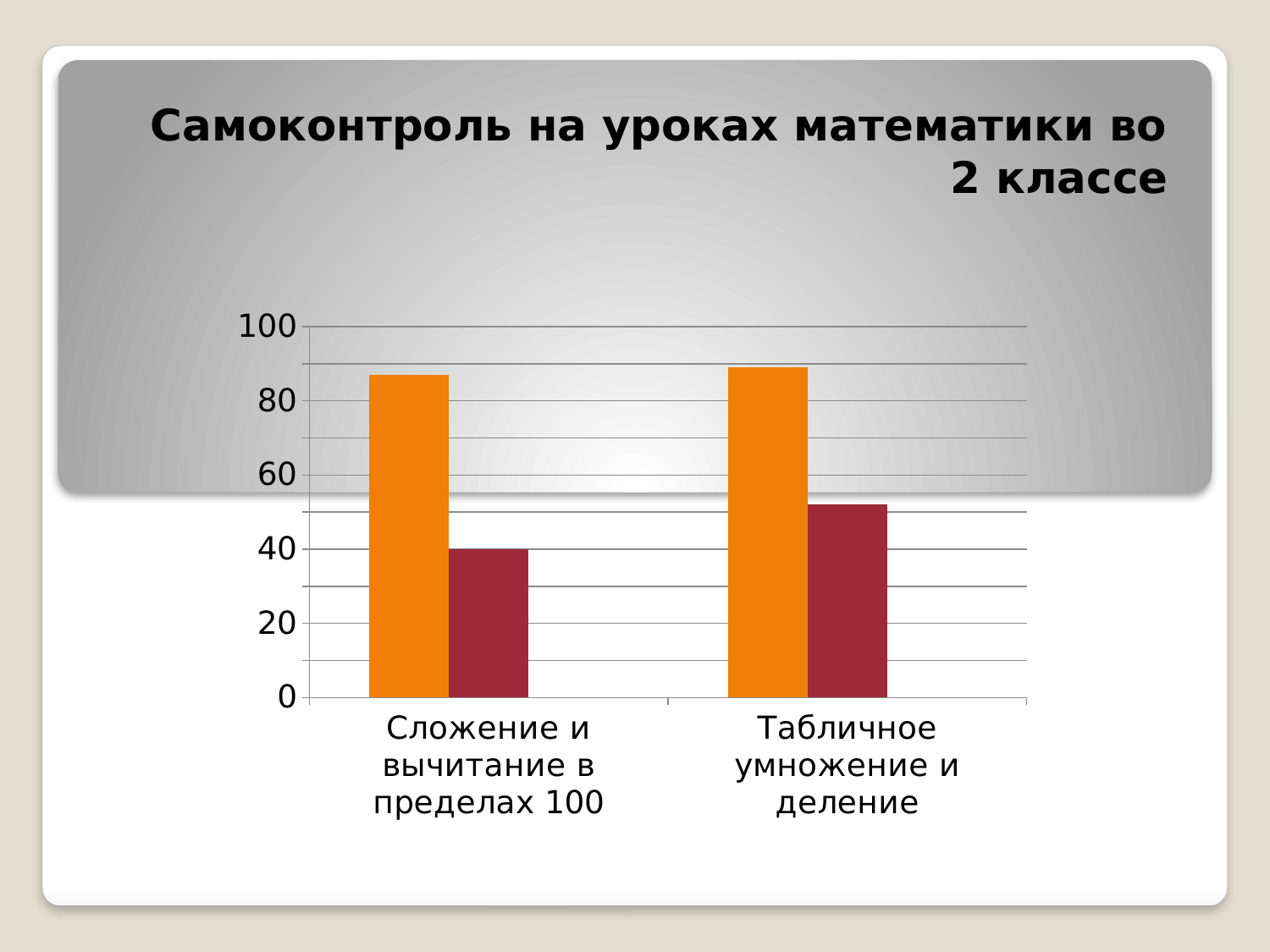

# Самоконтроль на уроках математики во 2 классе

### Chart

| Category | Ряд 1 | Ряд 2 | Столбец1 |
|---|---|---|---|
| Сложение и вычитание в пределах 100 | 87.0 | 40.0 | None |
| Табличное умножение и деление | 89.0 | 52.0 | None |